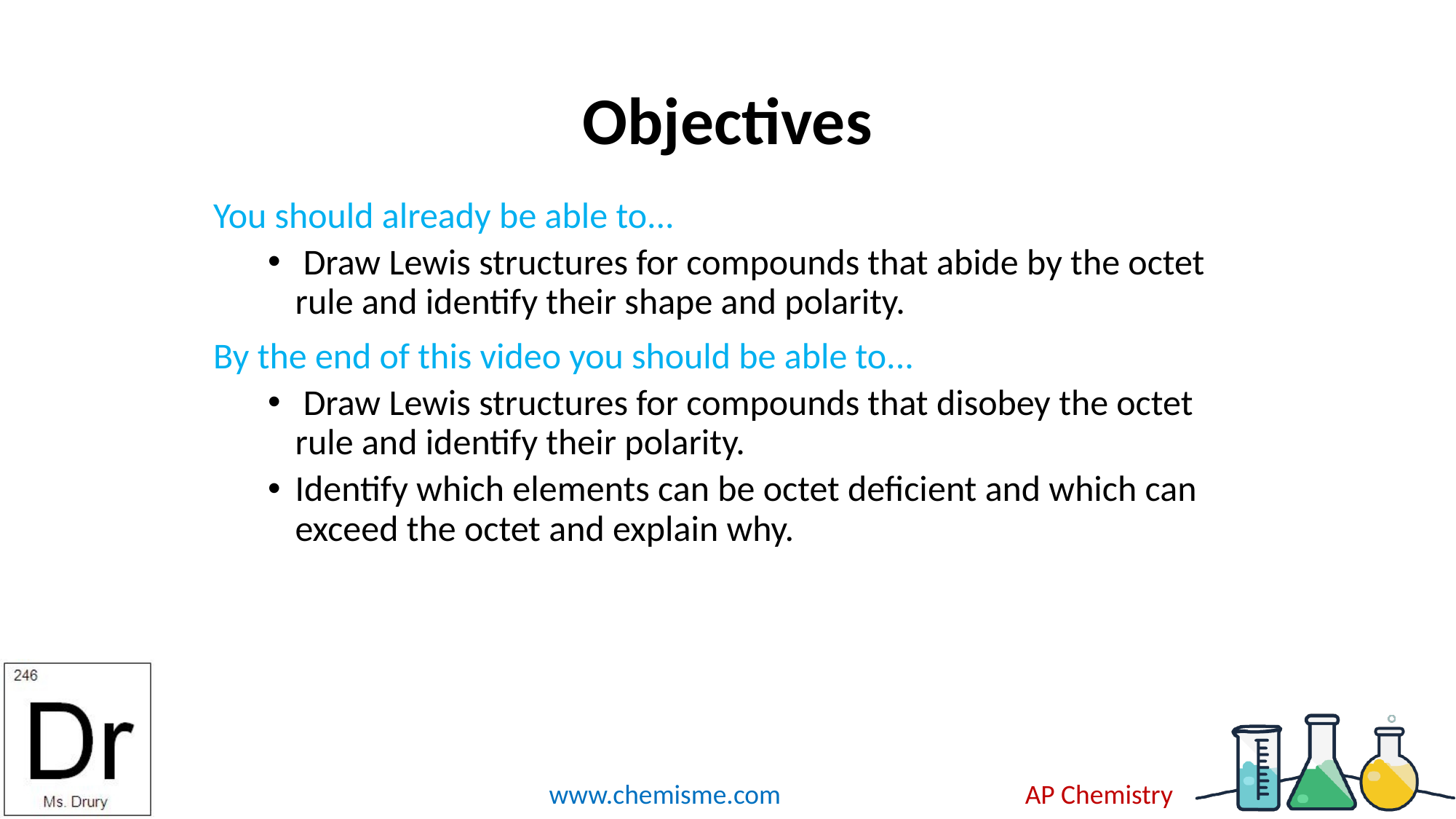

# Objectives
You should already be able to...
 Draw Lewis structures for compounds that abide by the octet rule and identify their shape and polarity.
By the end of this video you should be able to...
 Draw Lewis structures for compounds that disobey the octet rule and identify their polarity.
Identify which elements can be octet deficient and which can exceed the octet and explain why.